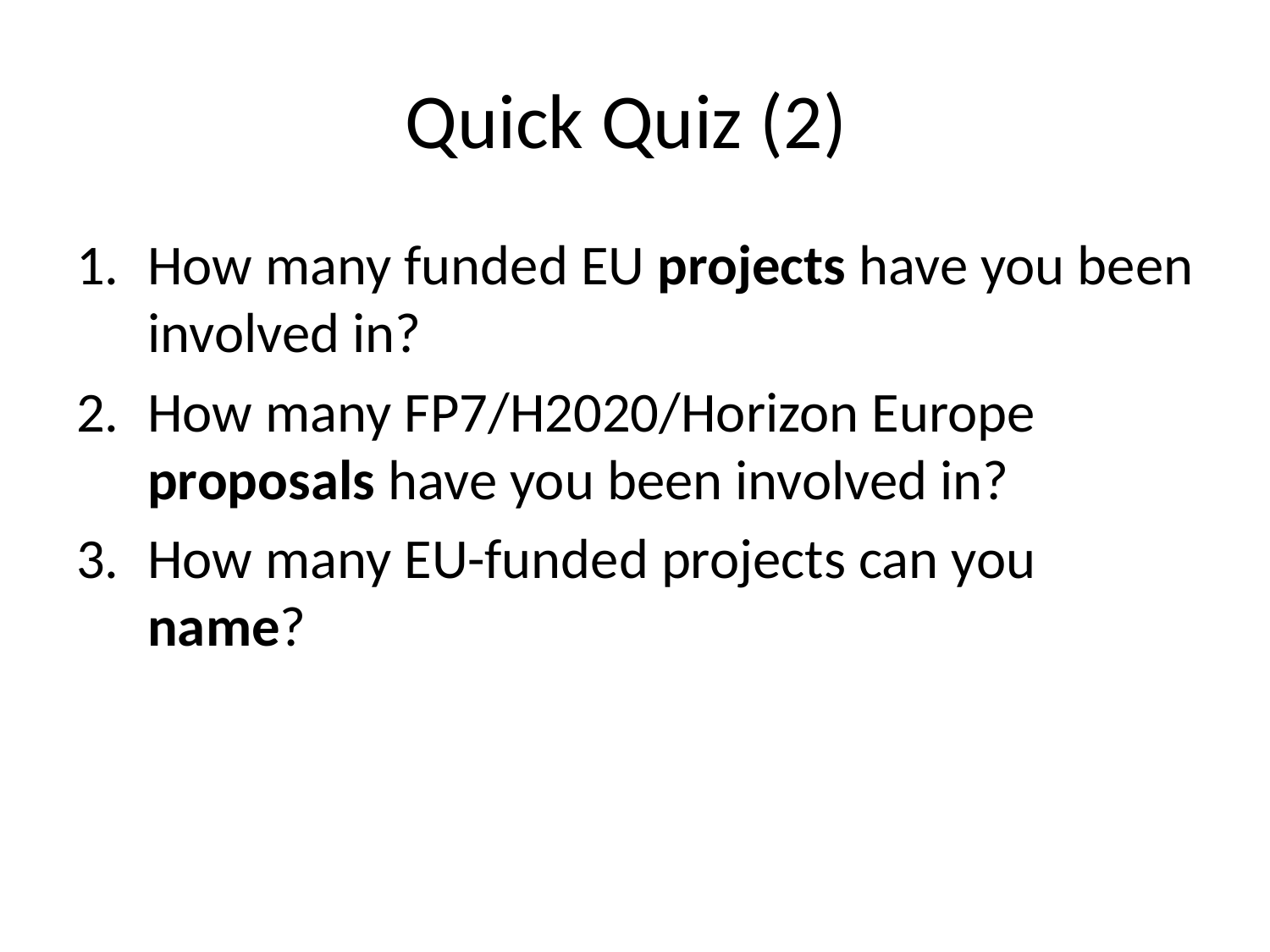

# Quick Quiz (2)
How many funded EU projects have you been involved in?
How many FP7/H2020/Horizon Europe proposals have you been involved in?
How many EU-funded projects can you name?